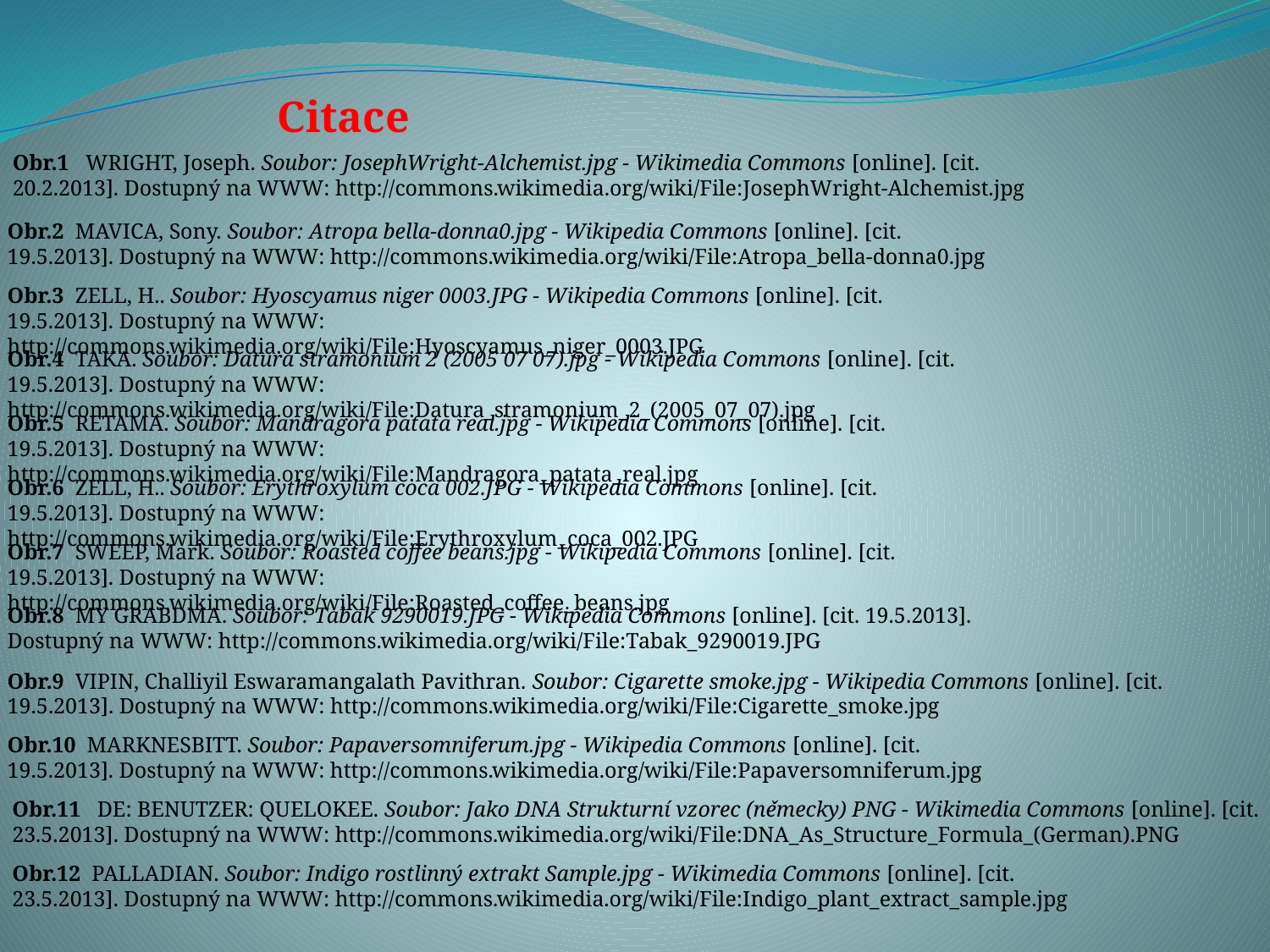

Citace
Obr.1   WRIGHT, Joseph. Soubor: JosephWright-Alchemist.jpg - Wikimedia Commons [online]. [cit. 20.2.2013]. Dostupný na WWW: http://commons.wikimedia.org/wiki/File:JosephWright-Alchemist.jpg
Obr.2  MAVICA, Sony. Soubor: Atropa bella-donna0.jpg - Wikipedia Commons [online]. [cit. 19.5.2013]. Dostupný na WWW: http://commons.wikimedia.org/wiki/File:Atropa_bella-donna0.jpg
Obr.3  ZELL, H.. Soubor: Hyoscyamus niger 0003.JPG - Wikipedia Commons [online]. [cit. 19.5.2013]. Dostupný na WWW: http://commons.wikimedia.org/wiki/File:Hyoscyamus_niger_0003.JPG
Obr.4  TAKA. Soubor: Datura stramonium 2 (2005 07 07).jpg - Wikipedia Commons [online]. [cit. 19.5.2013]. Dostupný na WWW: http://commons.wikimedia.org/wiki/File:Datura_stramonium_2_(2005_07_07).jpg
Obr.5  RETAMA. Soubor: Mandragora patata real.jpg - Wikipedia Commons [online]. [cit. 19.5.2013]. Dostupný na WWW: http://commons.wikimedia.org/wiki/File:Mandragora_patata_real.jpg
Obr.6  ZELL, H.. Soubor: Erythroxylum coca 002.JPG - Wikipedia Commons [online]. [cit. 19.5.2013]. Dostupný na WWW: http://commons.wikimedia.org/wiki/File:Erythroxylum_coca_002.JPG
Obr.7  SWEEP, Mark. Soubor: Roasted coffee beans.jpg - Wikipedia Commons [online]. [cit. 19.5.2013]. Dostupný na WWW: http://commons.wikimedia.org/wiki/File:Roasted_coffee_beans.jpg
Obr.8  MY GRABDMA. Soubor: Tabak 9290019.JPG - Wikipedia Commons [online]. [cit. 19.5.2013]. Dostupný na WWW: http://commons.wikimedia.org/wiki/File:Tabak_9290019.JPG
Obr.9  VIPIN, Challiyil Eswaramangalath Pavithran. Soubor: Cigarette smoke.jpg - Wikipedia Commons [online]. [cit. 19.5.2013]. Dostupný na WWW: http://commons.wikimedia.org/wiki/File:Cigarette_smoke.jpg
Obr.10  MARKNESBITT. Soubor: Papaversomniferum.jpg - Wikipedia Commons [online]. [cit. 19.5.2013]. Dostupný na WWW: http://commons.wikimedia.org/wiki/File:Papaversomniferum.jpg
Obr.11   DE: BENUTZER: QUELOKEE. Soubor: Jako DNA Strukturní vzorec (německy) PNG - Wikimedia Commons [online]. [cit. 23.5.2013]. Dostupný na WWW: http://commons.wikimedia.org/wiki/File:DNA_As_Structure_Formula_(German).PNG
Obr.12  PALLADIAN. Soubor: Indigo rostlinný extrakt Sample.jpg - Wikimedia Commons [online]. [cit. 23.5.2013]. Dostupný na WWW: http://commons.wikimedia.org/wiki/File:Indigo_plant_extract_sample.jpg